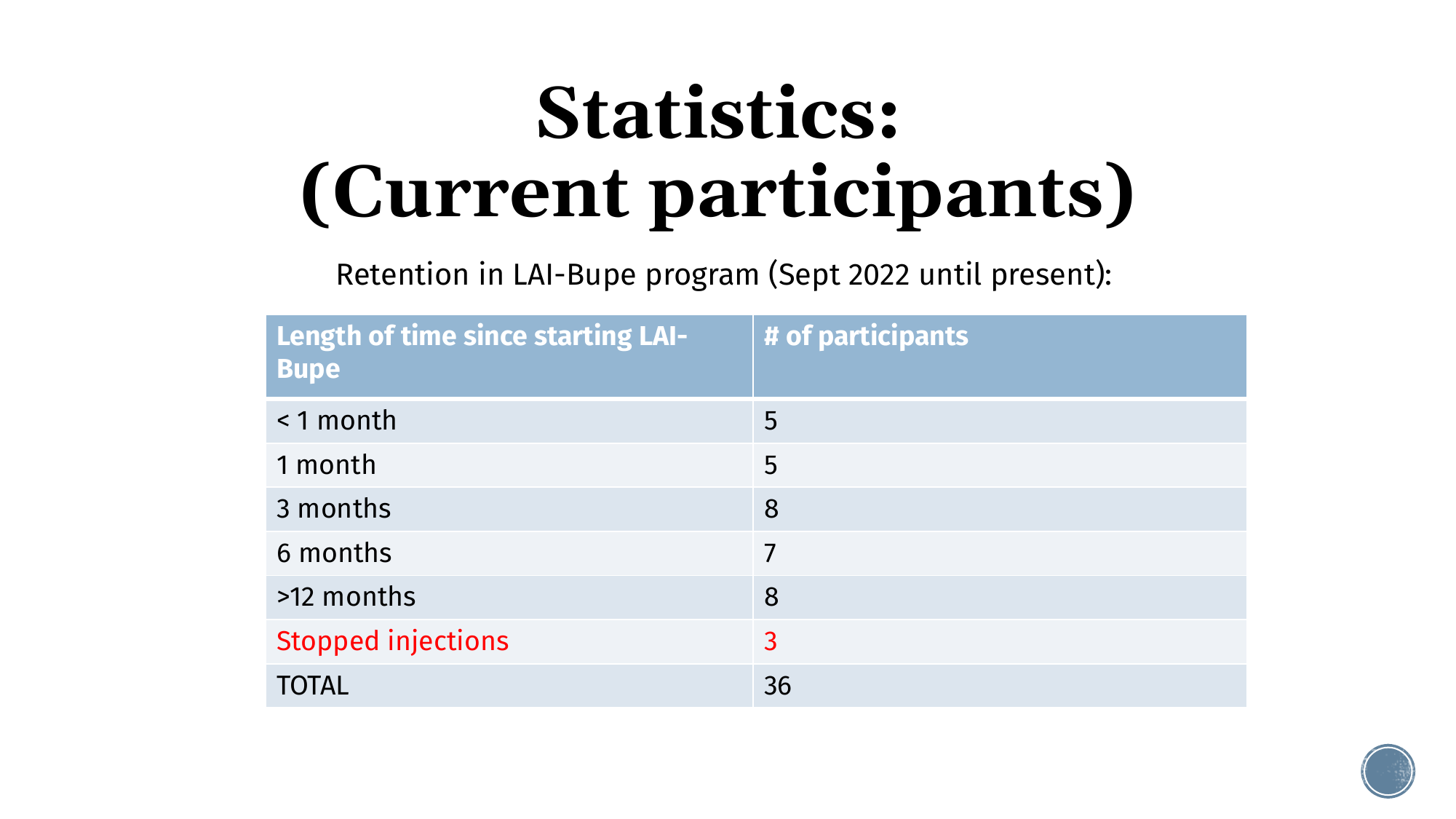

# Statistics:  (Current participants)
Retention in LAI-Bupe program (Sept 2022 until present):

| Length of time since starting LAI-Bupe | # of participants |
| --- | --- |
| < 1 month | 5 |
| 1 month | 5 |
| 3 months | 8 |
| 6 months | 7 |
| >12 months | 8 |
| Stopped injections | 3 |
| TOTAL | 36 |